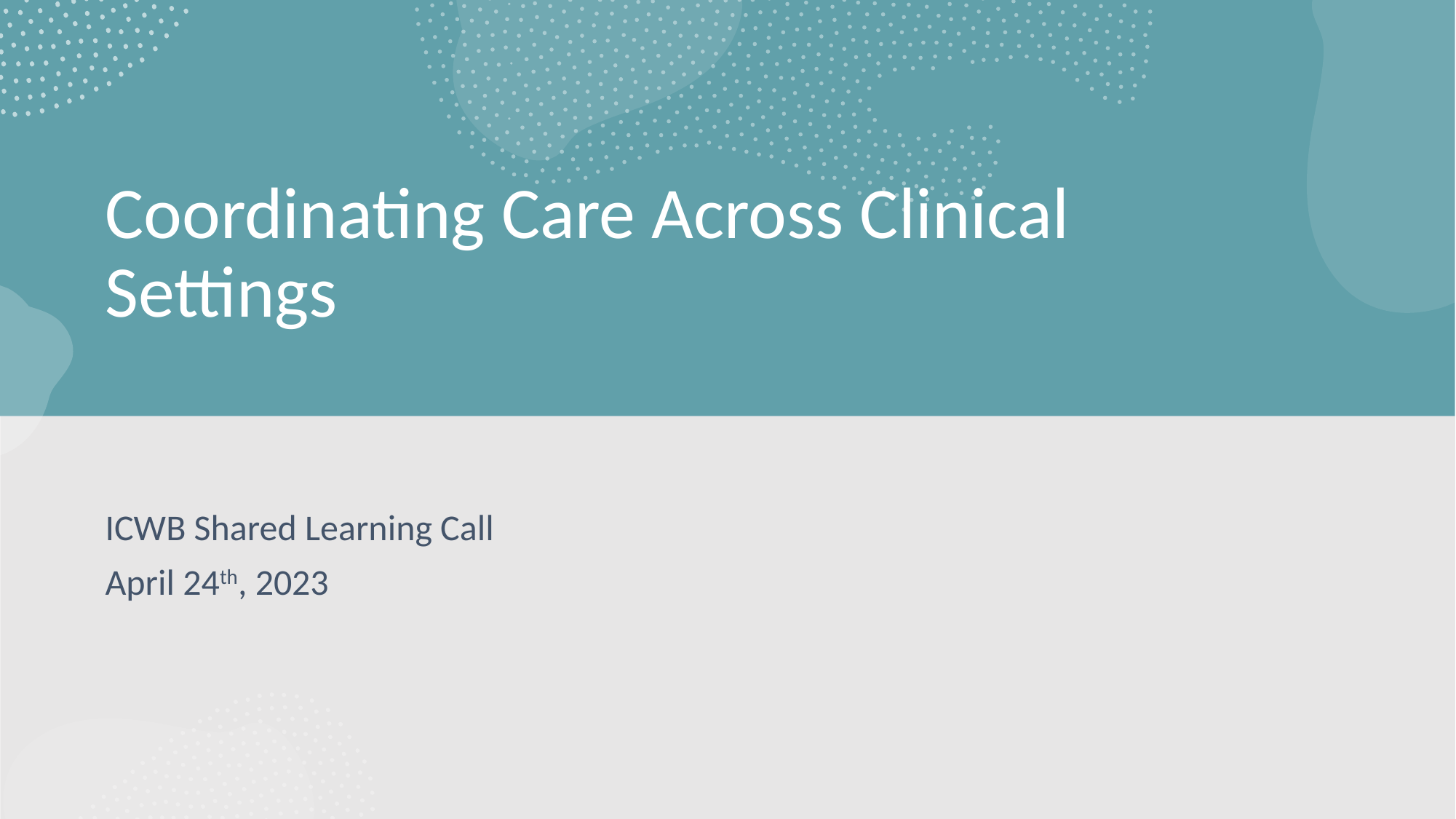

# Coordinating Care Across Clinical Settings
ICWB Shared Learning Call
April 24th, 2023